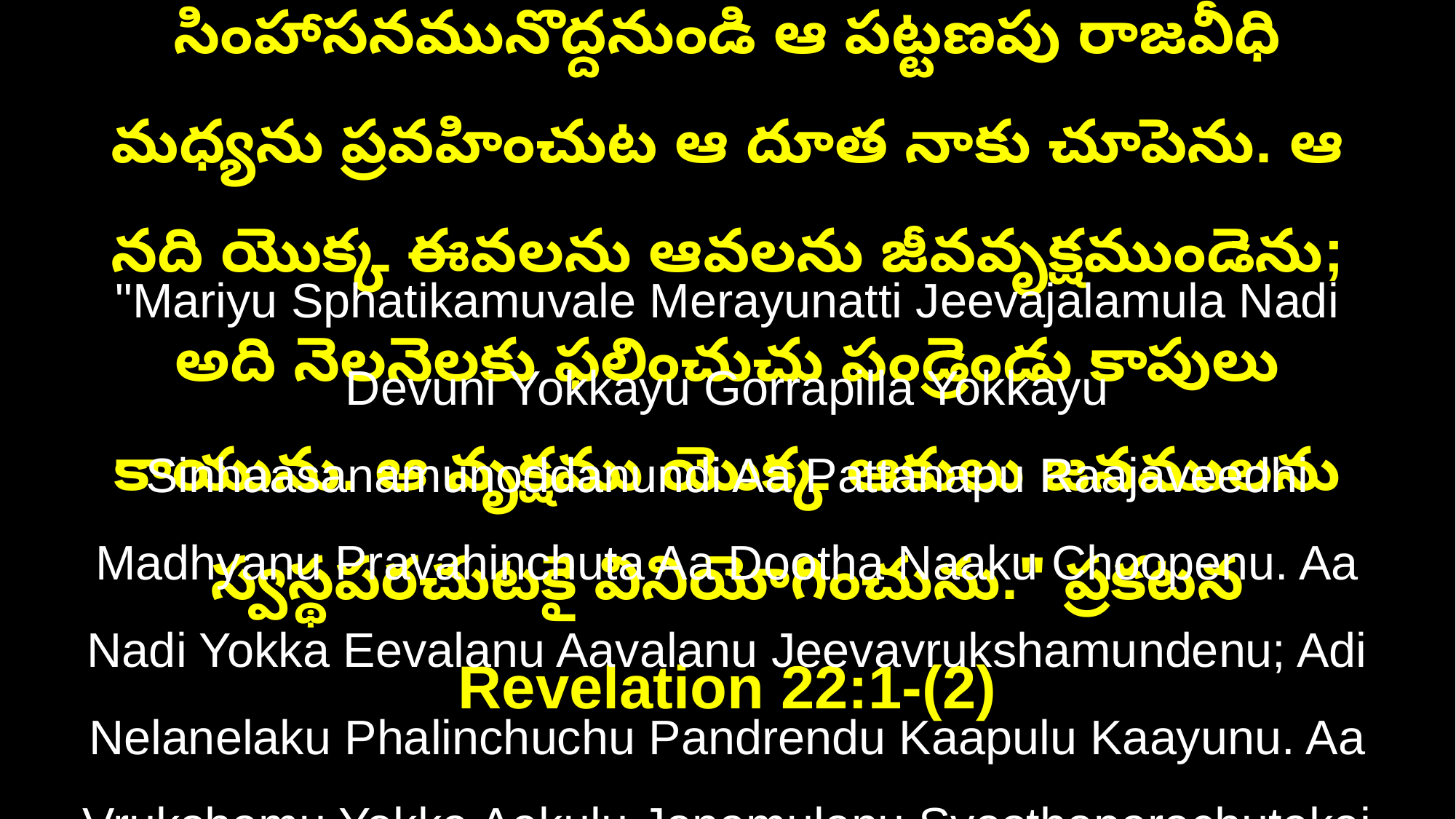

"మరియు స్ఫటికమువలె మెరయునట్టి జీవజలముల నది దేవుని యొక్కయు గొఱ్ఱపిల్ల యొక్కయు సింహాసనమునొద్దనుండి ఆ పట్టణపు రాజవీధి మధ్యను ప్రవహించుట ఆ దూత నాకు చూపెను. ఆ నది యొక్క ఈవలను ఆవలను జీవవృక్షముండెను; అది నెలనెలకు ఫలించుచు పండ్రెండు కాపులు కాయును. ఆ వృక్షము యొక్క ఆకులు జనములను స్వస్థపరచుటకై వినియోగించును." ప్రకటన Revelation 22:1-(2)
"Mariyu Sphatikamuvale Merayunatti Jeevajalamula Nadi Devuni Yokkayu Gorrapilla Yokkayu Sinhaasanamunoddanundi Aa Pattanapu Raajaveedhi Madhyanu Pravahinchuta Aa Dootha Naaku Choopenu. Aa Nadi Yokka Eevalanu Aavalanu Jeevavrukshamundenu; Adi Nelanelaku Phalinchuchu Pandrendu Kaapulu Kaayunu. Aa Vrukshamu Yokka Aakulu Janamulanu Svasthaparachutakai Viniyoginchunu." Prakatana Revelation 22:1-(2)